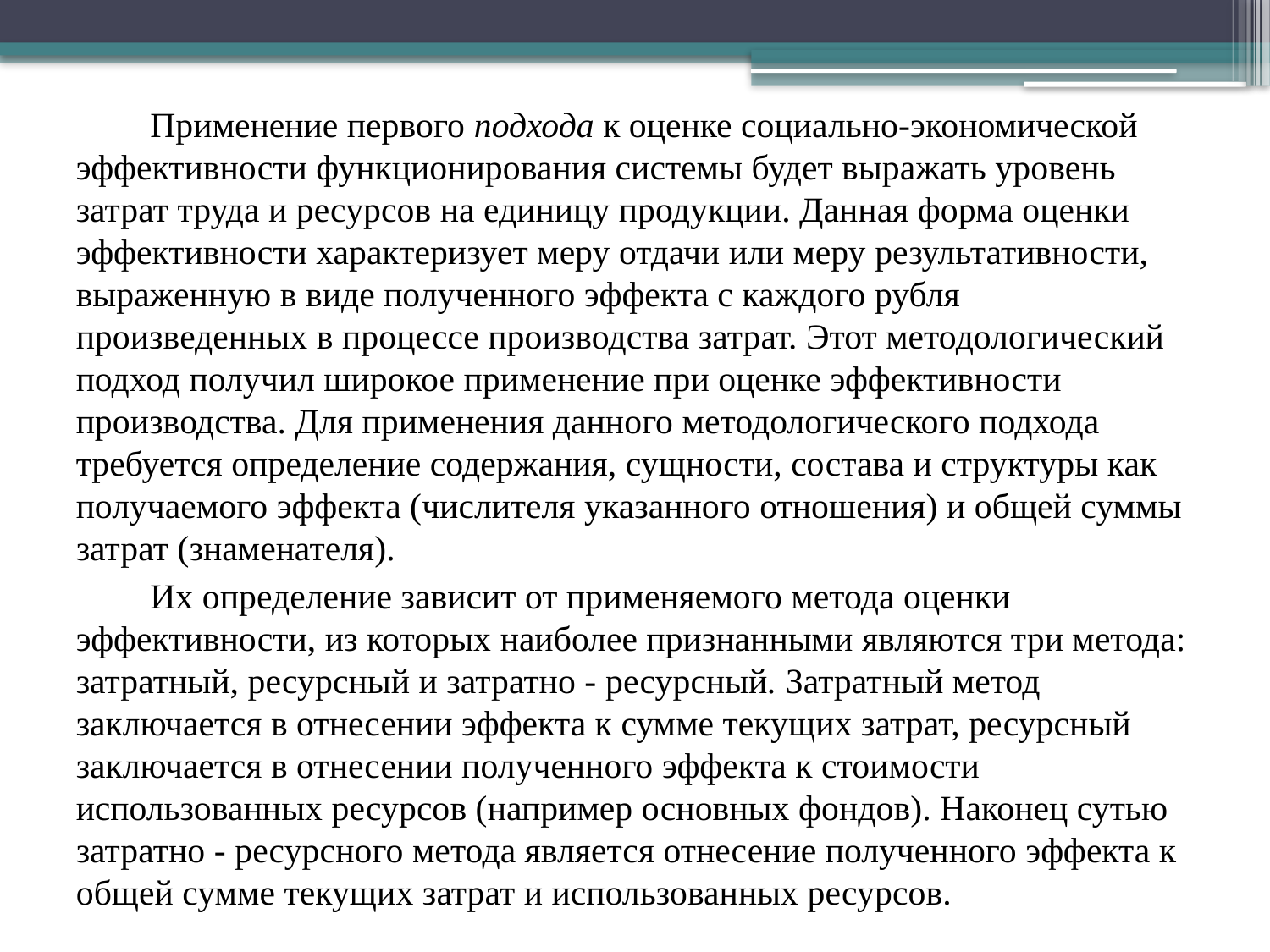

Применение первого подхода к оценке социально-экономической эффективности функционирования системы будет выражать уровень затрат труда и ресурсов на единицу продукции. Данная форма оценки эффективности характеризует меру отдачи или меру результативности, выраженную в виде полученного эффекта с каждого рубля произведенных в процессе производства затрат. Этот методологический подход получил широкое применение при оценке эффективности производства. Для применения данного методологического подхода требуется определение содержания, сущности, состава и структуры как получаемого эффекта (числителя указанного отношения) и общей суммы затрат (знаменателя).
Их определение зависит от применяемого метода оценки эффективности, из которых наиболее признанными являются три метода: затратный, ресурсный и затратно - ресурсный. Затратный метод заключается в отнесении эффекта к сумме текущих затрат, ресурсный заключается в отнесении полученного эффекта к стоимости использованных ресурсов (например основных фондов). Наконец сутью затратно - ресурсного метода является отнесение полученного эффекта к общей сумме текущих затрат и использованных ресурсов.